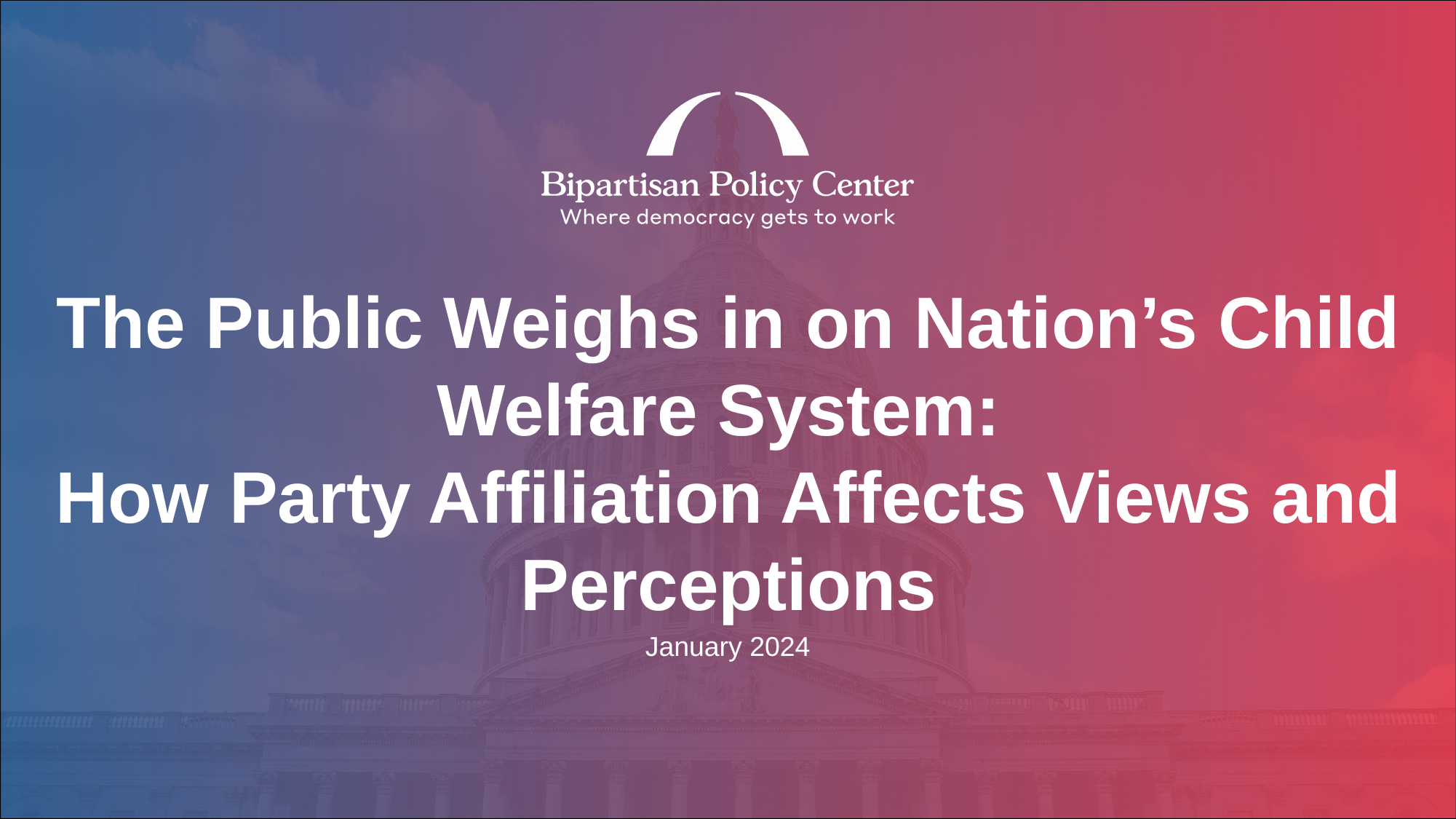

The Public Weighs in on Nation’s Child Welfare System:
How Party Affiliation Affects Views and Perceptions

January 2024